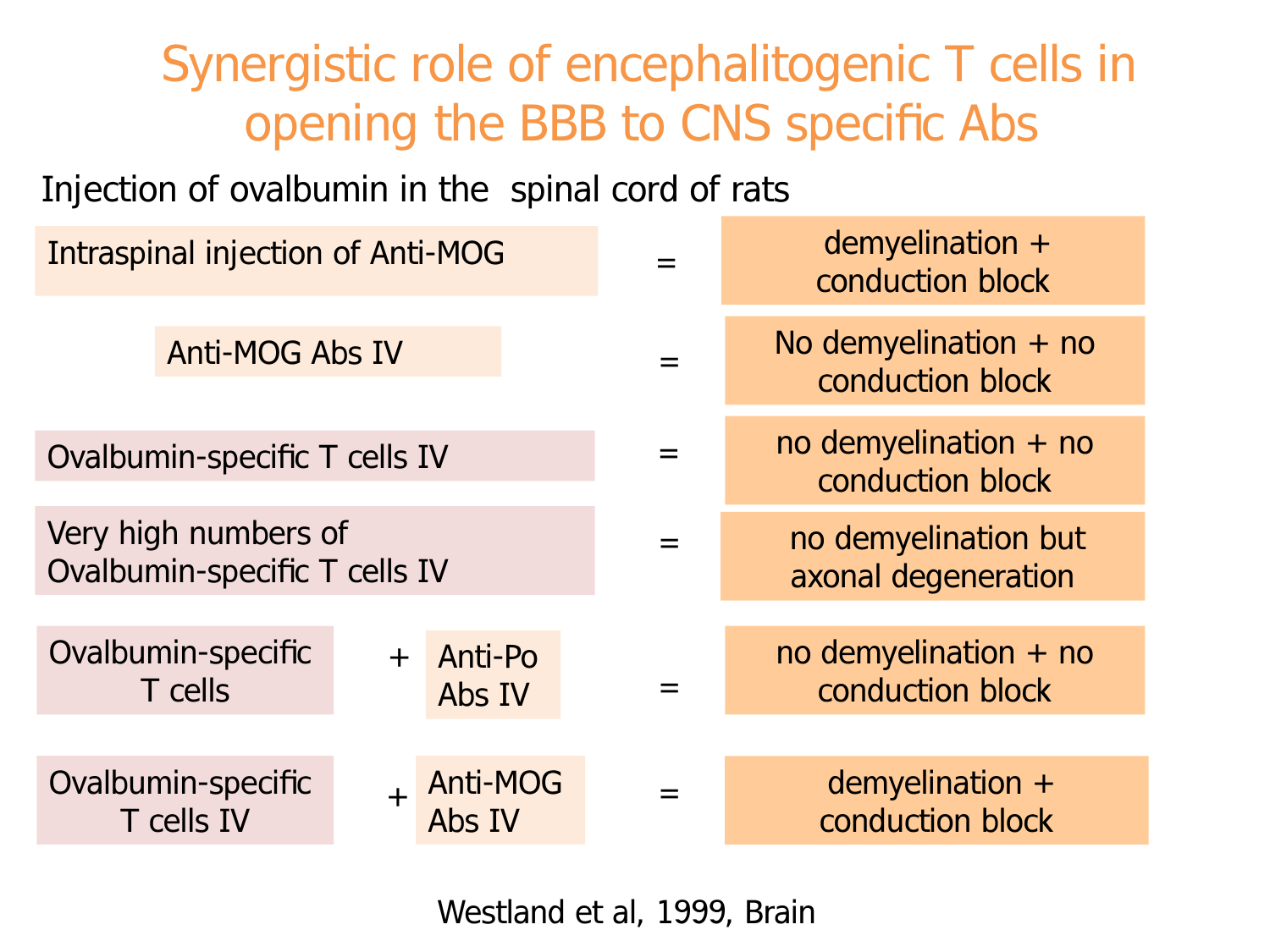

Synergistic role of encephalitogenic T cells in opening the BBB to CNS specific Abs
Injection of ovalbumin in the  spinal cord of rats
 demyelination + conduction block
Intraspinal injection of Anti-MOG

=
No demyelination + no conduction block
Anti-MOG Abs IV
=
no demyelination + no conduction block
=
Ovalbumin-specific T cells IV
Very high numbers of
Ovalbumin-specific T cells IV
 no demyelination but axonal degeneration
=
Ovalbumin-specific
T cells
no demyelination + no conduction block
+
Anti-Po
Abs IV
=
Ovalbumin-specific
T cells IV
Anti-MOG
Abs IV
 demyelination + conduction block
=
+
Westland et al, 1999, Brain